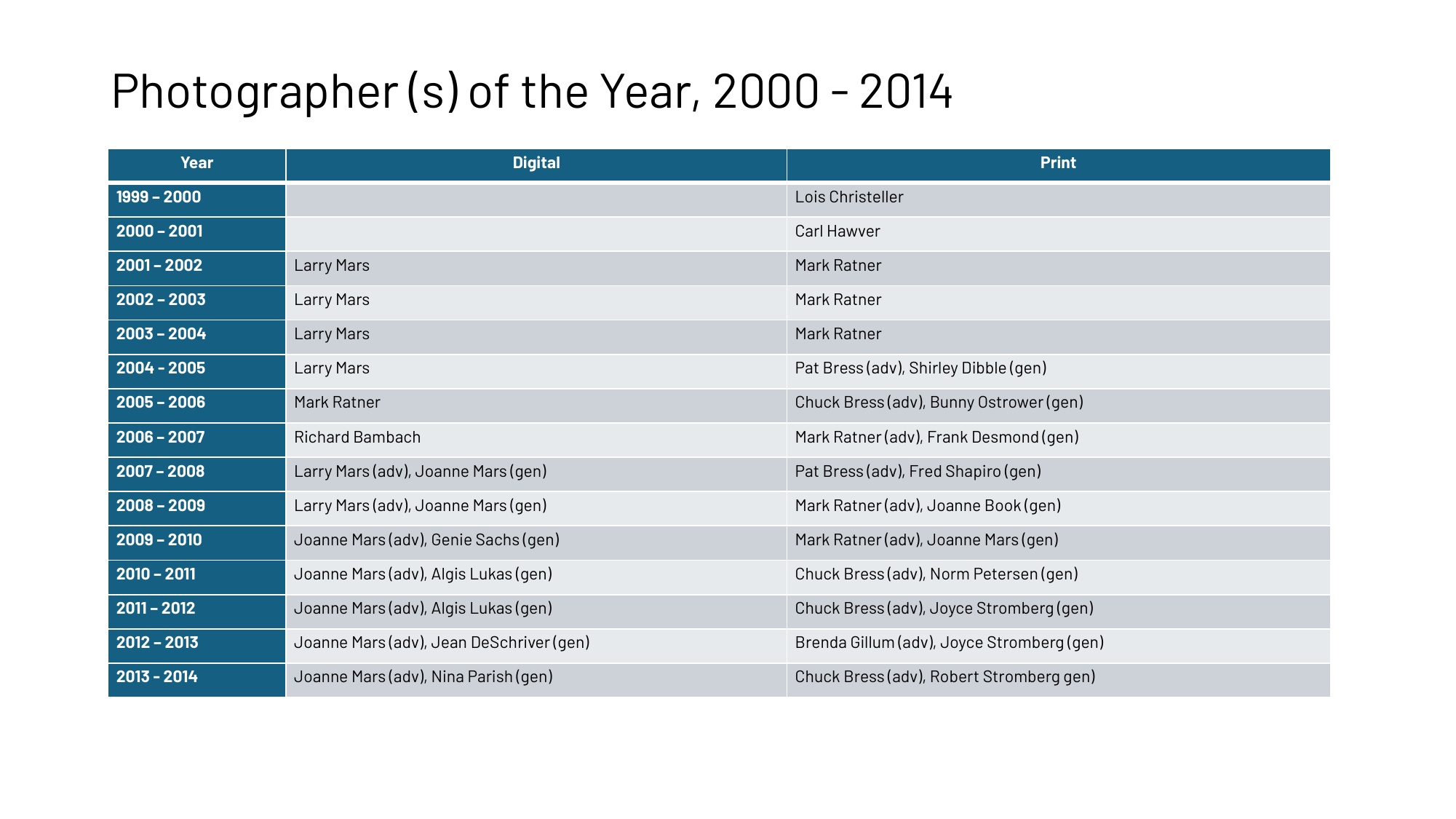

# Photographer (s) of the Year, 2000 - 2014
| Year | Digital | Print |
| --- | --- | --- |
| 1999 – 2000 |  | Lois Christeller |
| 2000 – 2001 |  | Carl Hawver |
| 2001 – 2002 | Larry Mars | Mark Ratner |
| 2002 – 2003 | Larry Mars | Mark Ratner |
| 2003 – 2004 | Larry Mars | Mark Ratner |
| 2004 - 2005 | Larry Mars | Pat Bress (adv), Shirley Dibble (gen) |
| 2005 – 2006 | Mark Ratner | Chuck Bress (adv), Bunny Ostrower (gen) |
| 2006 – 2007 | Richard Bambach | Mark Ratner (adv), Frank Desmond (gen) |
| 2007 – 2008 | Larry Mars (adv), Joanne Mars (gen) | Pat Bress (adv), Fred Shapiro (gen) |
| 2008 – 2009 | Larry Mars (adv), Joanne Mars (gen) | Mark Ratner (adv), Joanne Book (gen) |
| 2009 – 2010 | Joanne Mars (adv), Genie Sachs (gen) | Mark Ratner (adv), Joanne Mars (gen) |
| 2010 – 2011 | Joanne Mars (adv), Algis Lukas (gen) | Chuck Bress (adv), Norm Petersen (gen) |
| 2011 – 2012 | Joanne Mars (adv), Algis Lukas (gen) | Chuck Bress (adv), Joyce Stromberg (gen) |
| 2012 – 2013 | Joanne Mars (adv), Jean DeSchriver (gen) | Brenda Gillum (adv), Joyce Stromberg (gen) |
| 2013 - 2014 | Joanne Mars (adv), Nina Parish (gen) | Chuck Bress (adv), Robert Stromberg gen) |